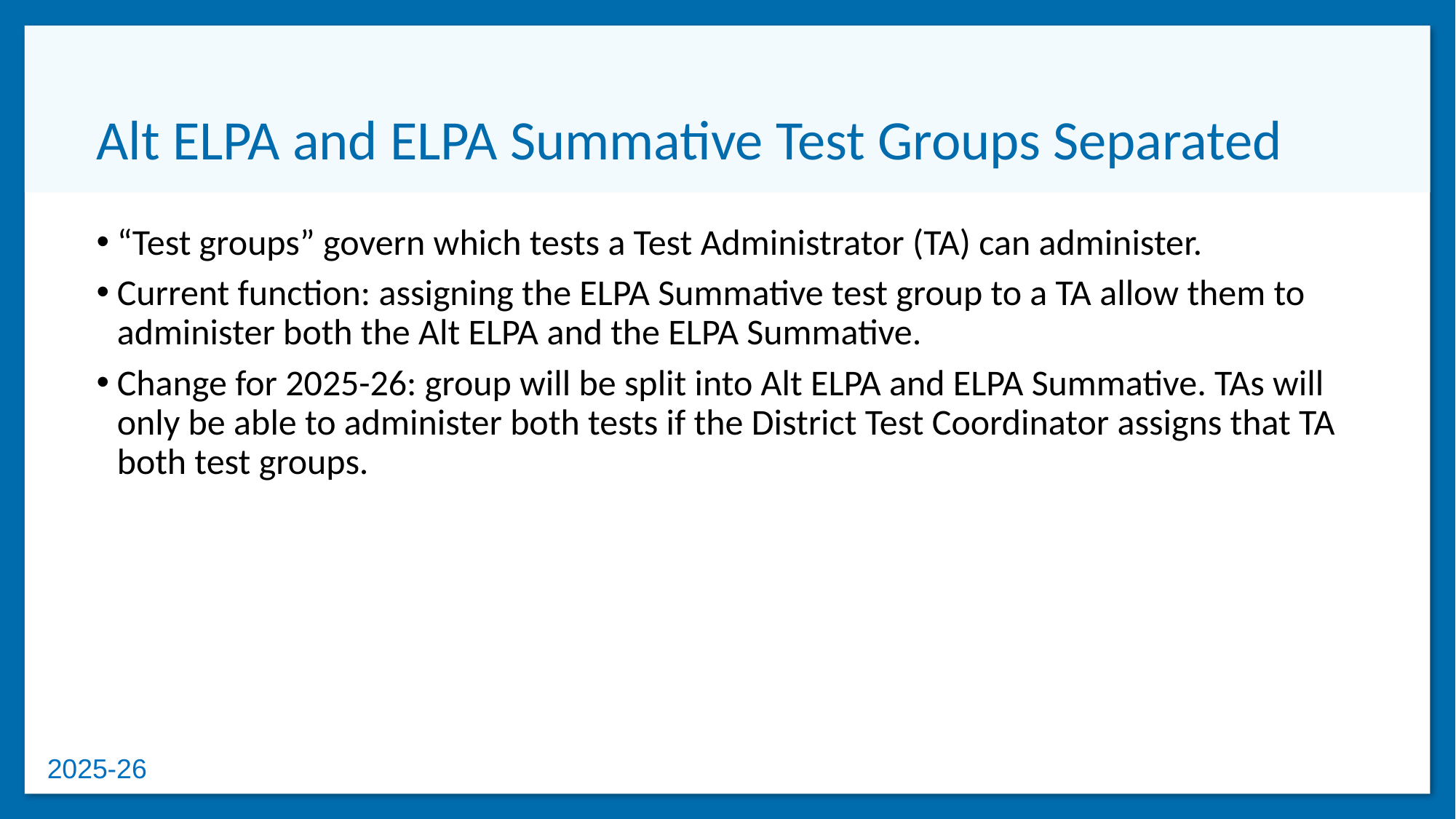

# Alt ELPA and ELPA Summative Test Groups Separated
“Test groups” govern which tests a Test Administrator (TA) can administer.
Current function: assigning the ELPA Summative test group to a TA allow them to administer both the Alt ELPA and the ELPA Summative.
Change for 2025-26: group will be split into Alt ELPA and ELPA Summative. TAs will only be able to administer both tests if the District Test Coordinator assigns that TA both test groups.
2025-26